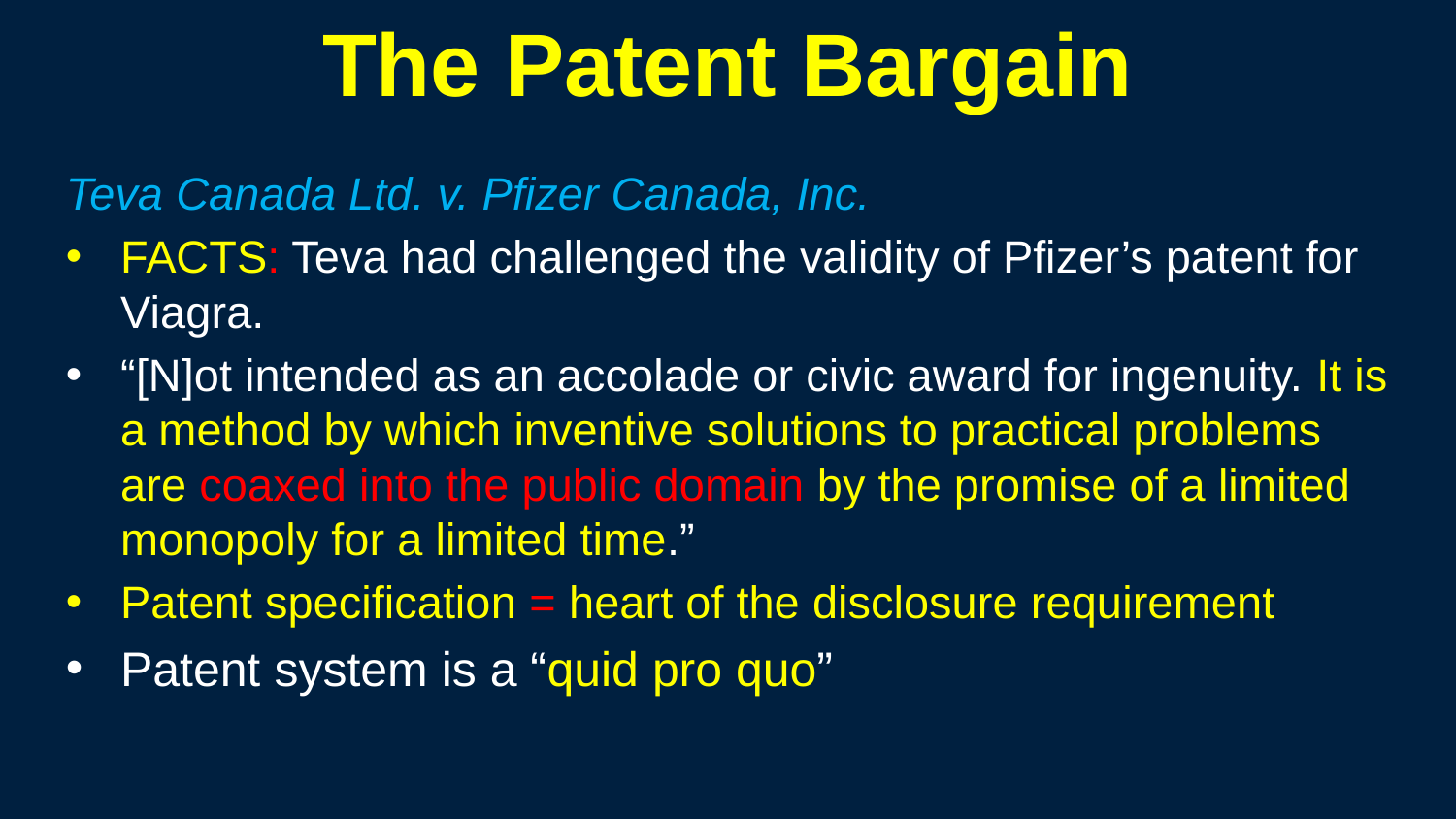

323
# The Patent Bargain
Teva Canada Ltd. v. Pfizer Canada, Inc.
FACTS: Teva had challenged the validity of Pfizer’s patent for Viagra.
“[N]ot intended as an accolade or civic award for ingenuity. It is a method by which inventive solutions to practical problems are coaxed into the public domain by the promise of a limited monopoly for a limited time.”
Patent specification = heart of the disclosure requirement
Patent system is a “quid pro quo”